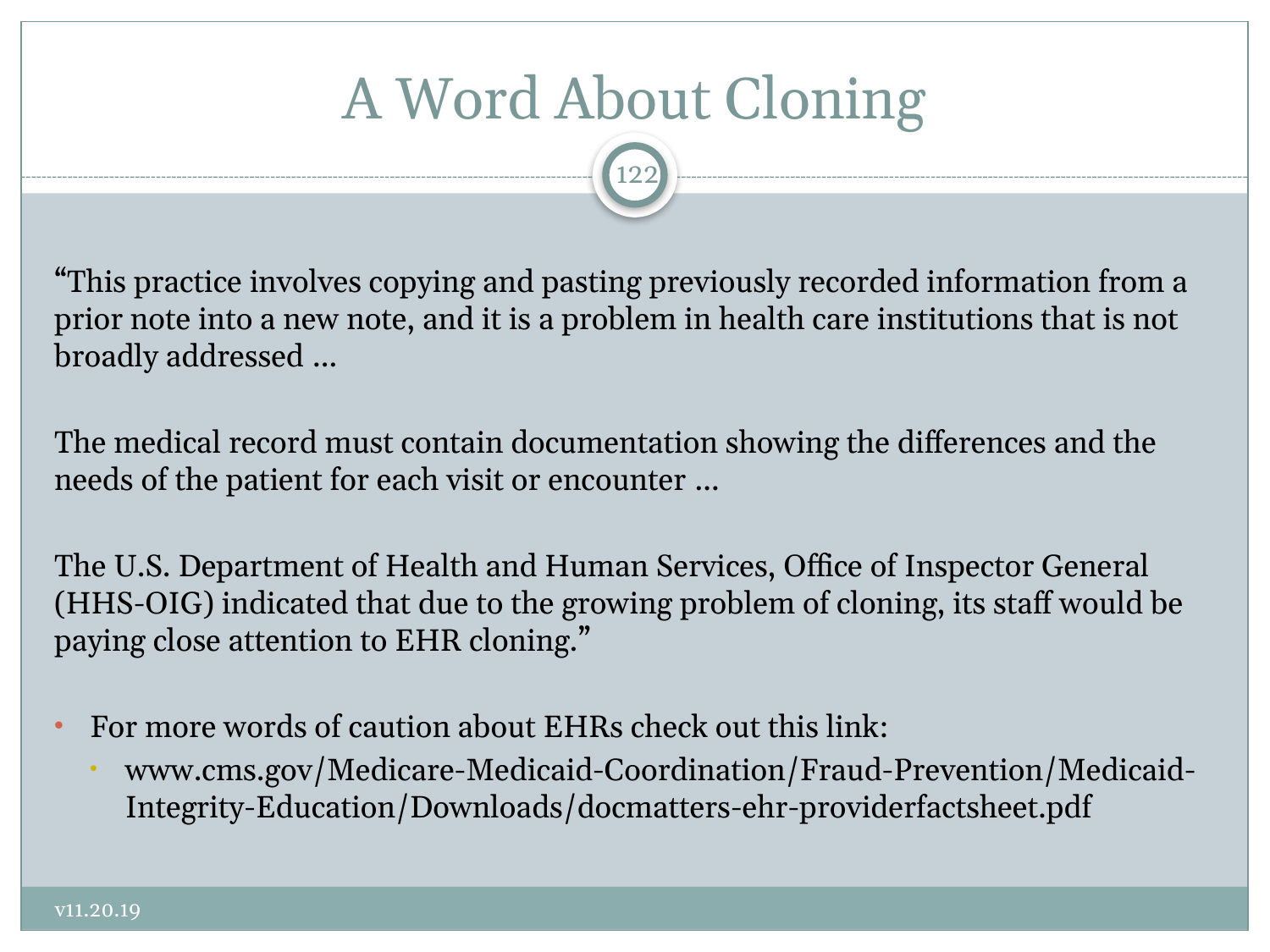

# A Word About Cloning
122

“This practice involves copying and pasting previously recorded information from a prior note into a new note, and it is a problem in health care institutions that is not broadly addressed …

The medical record must contain documentation showing the differences and the needs of the patient for each visit or encounter …

The U.S. Department of Health and Human Services, Office of Inspector General (HHS-OIG) indicated that due to the growing problem of cloning, its staff would be paying close attention to EHR cloning.”

For more words of caution about EHRs check out this link:
www.cms.gov/Medicare-Medicaid-Coordination/Fraud-Prevention/Medicaid-Integrity-Education/Downloads/docmatters-ehr-providerfactsheet.pdf
v11.20.19